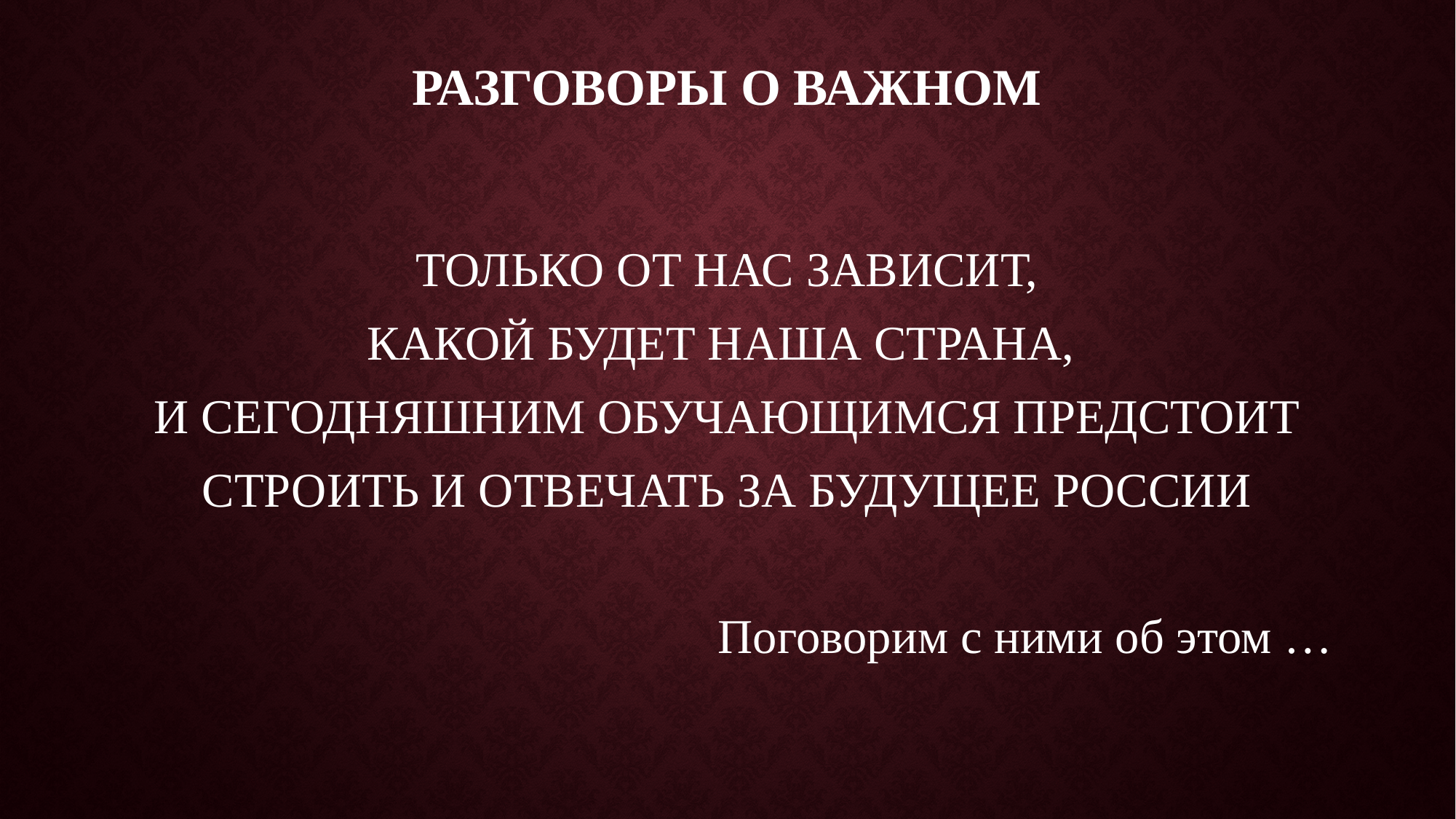

# Разговоры о важном

ТОЛЬКО ОТ НАС ЗАВИСИТ,
КАКОЙ БУДЕТ НАША СТРАНА,
И СЕГОДНЯШНИМ ОБУЧАЮЩИМСЯ ПРЕДСТОИТ
СТРОИТЬ И ОТВЕЧАТЬ ЗА БУДУЩЕЕ РОССИИ

                                                 Поговорим с ними об этом …